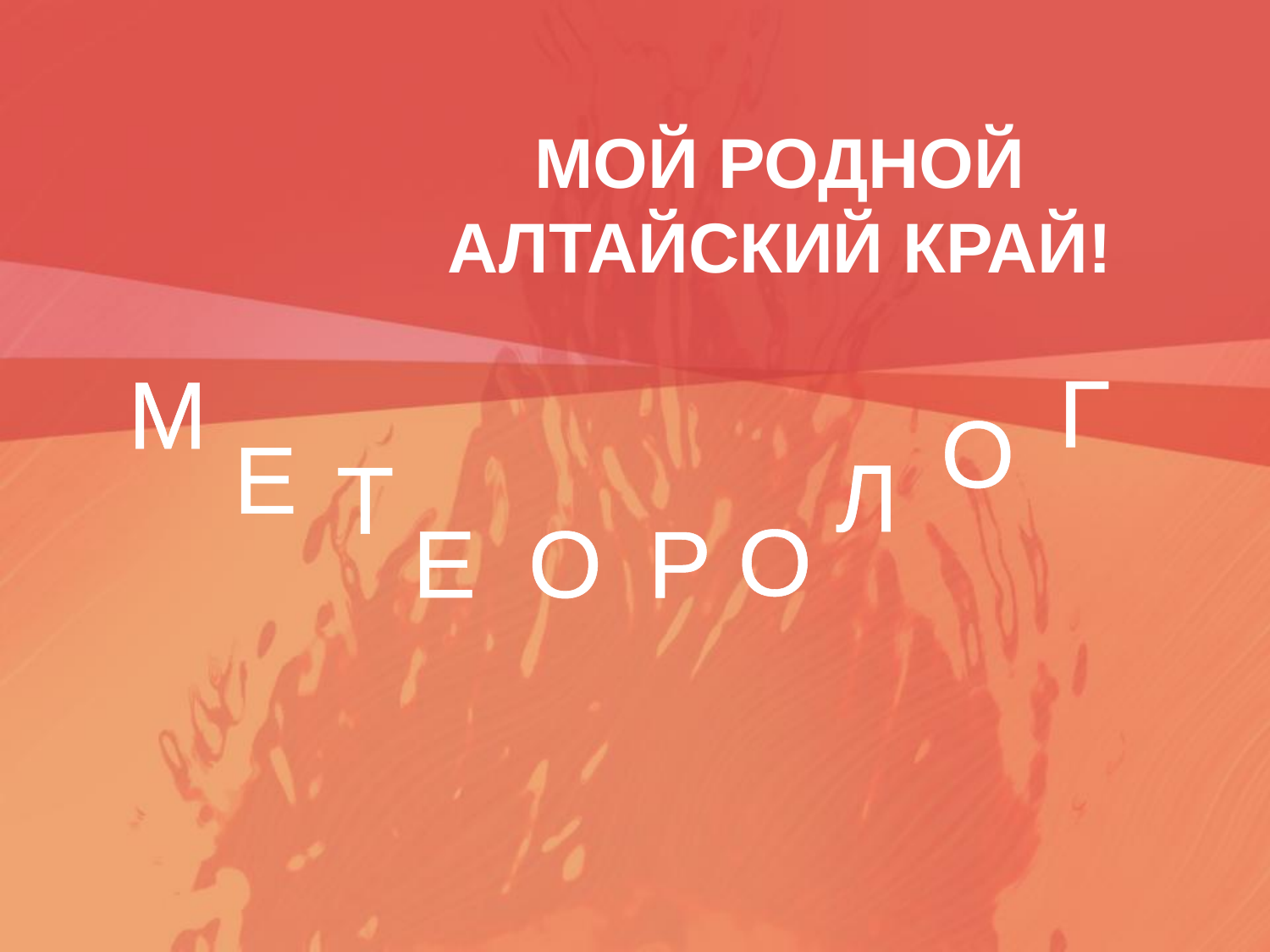

# МОЙ РОДНОЙ АЛТАЙСКИЙ КРАЙ!
Г
М
О
Е
Л
Т
О
Е
О
Р